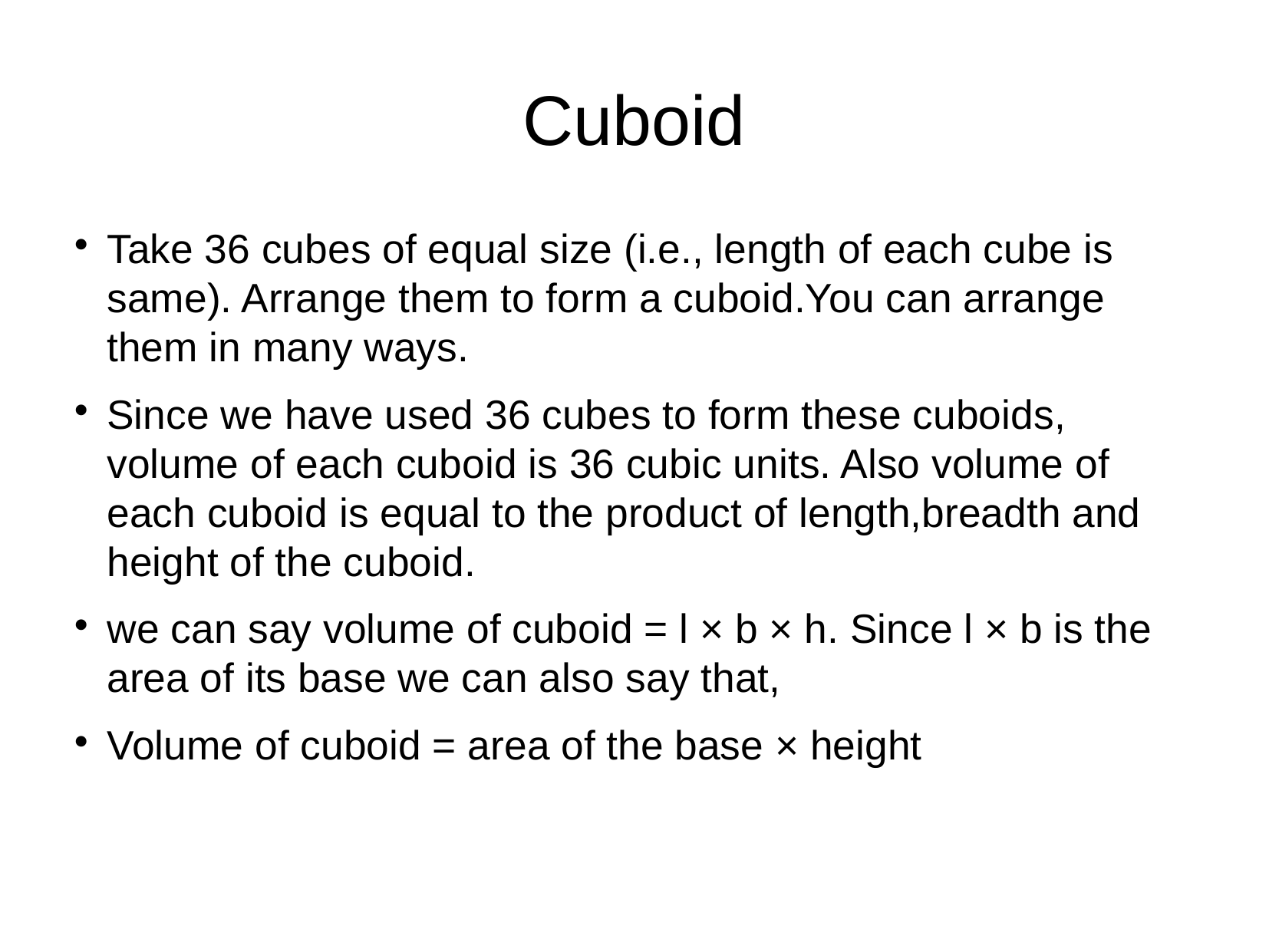

Cuboid
Take 36 cubes of equal size (i.e., length of each cube is same). Arrange them to form a cuboid.You can arrange them in many ways.
Since we have used 36 cubes to form these cuboids, volume of each cuboid is 36 cubic units. Also volume of each cuboid is equal to the product of length,breadth and height of the cuboid.
we can say volume of cuboid = l × b × h. Since l × b is the area of its base we can also say that,
Volume of cuboid = area of the base × height